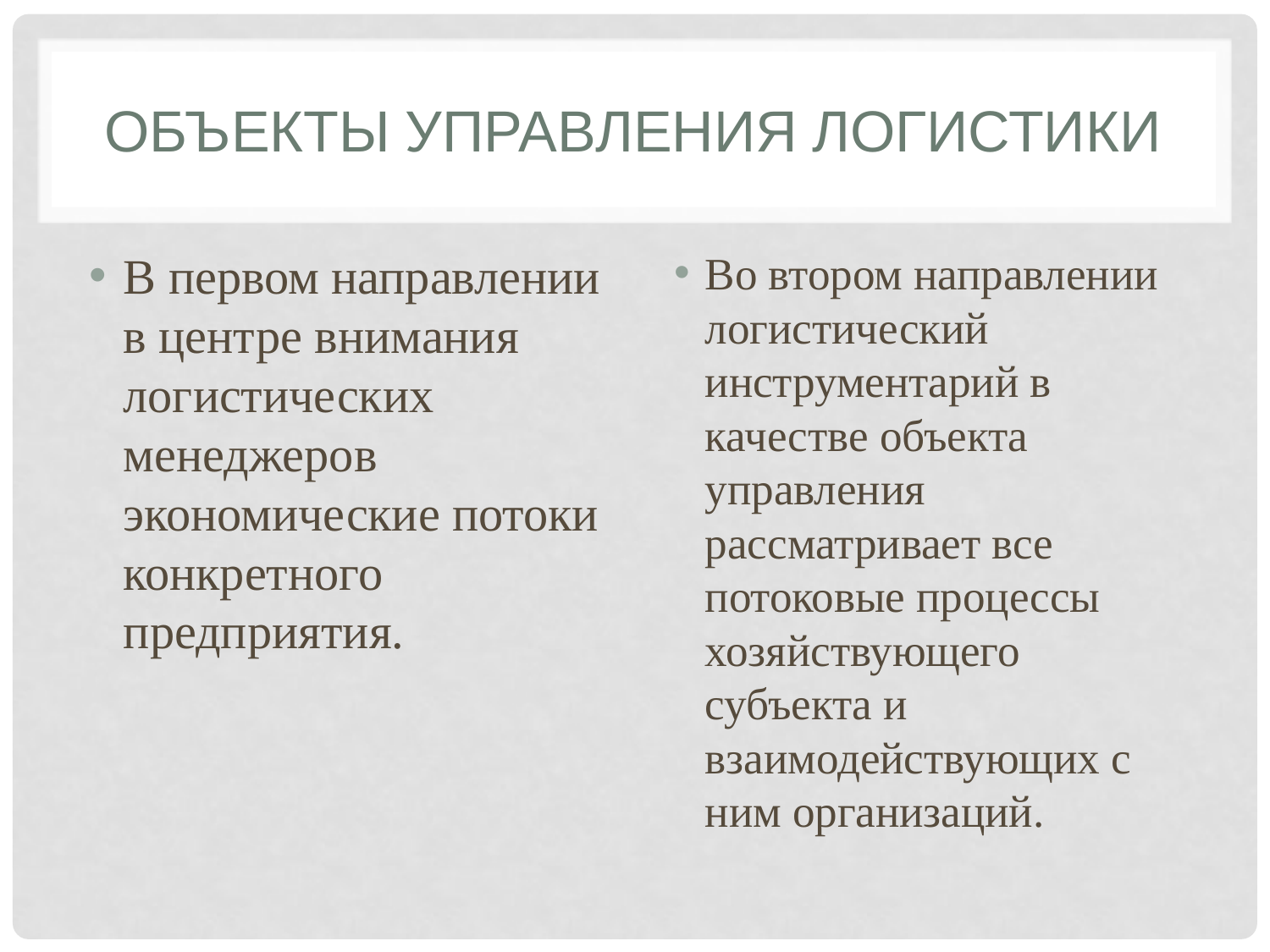

# Объекты управления логистики
В первом направлении в центре внимания логистических менеджеров экономические потоки конкретного предприятия.
Во втором направлении логистический инструментарий в качестве объекта управления рассматривает все потоковые процессы хозяйствующего субъекта и взаимодействующих с ним организаций.